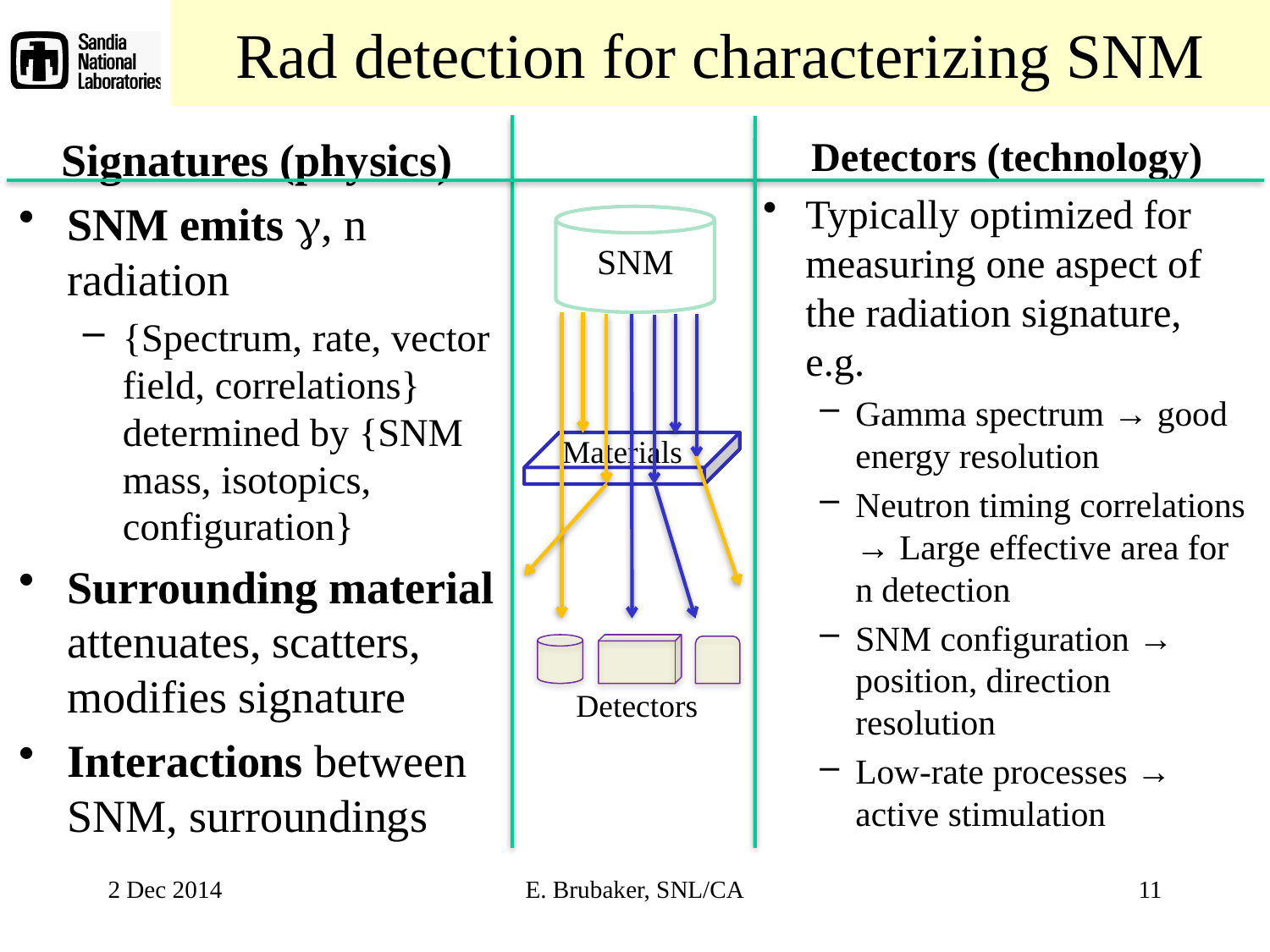

# Rad detection for characterizing SNM
Signatures (physics)
SNM emits γ, n radiation
{Spectrum, rate, vector field, correlations} determined by {SNM mass, isotopics, configuration}
Surrounding material attenuates, scatters, modifies signature
Interactions between SNM, surroundings
Detectors (technology)
Typically optimized for measuring one aspect of the radiation signature, e.g.
Gamma spectrum → good energy resolution
Neutron timing correlations → Large effective area for n detection
SNM configuration → position, direction resolution
Low-rate processes → active stimulation
SNM
  Materials

Detectors
2 Dec 2014
E. Brubaker, SNL/CA
11